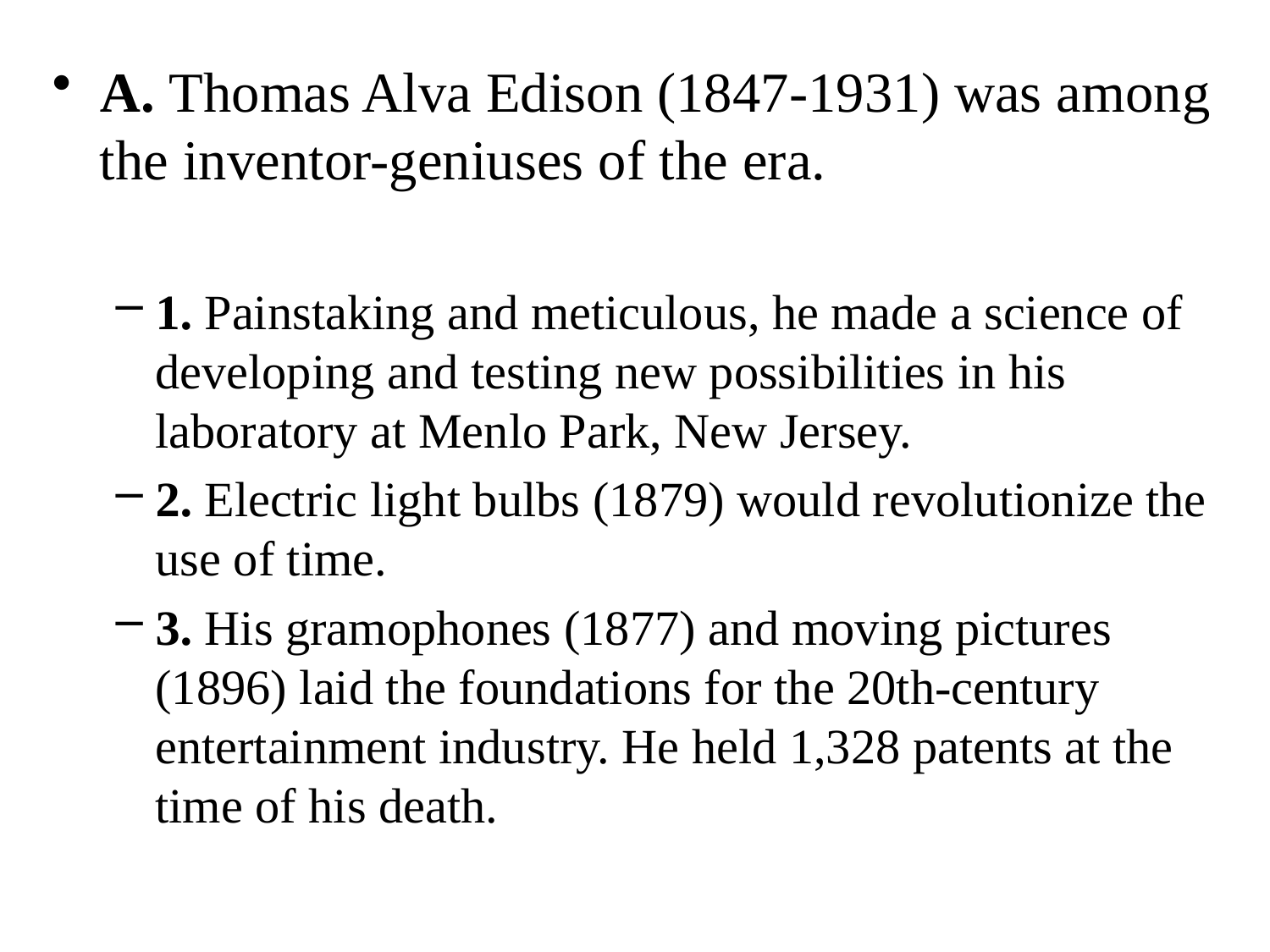

A. Thomas Alva Edison (1847-1931) was among the inventor-geniuses of the era.

1. Painstaking and meticulous, he made a science of developing and testing new possibilities in his laboratory at Menlo Park, New Jersey.
2. Electric light bulbs (1879) would revolutionize the use of time.
3. His gramophones (1877) and moving pictures (1896) laid the foundations for the 20th-century entertainment industry. He held 1,328 patents at the time of his death.